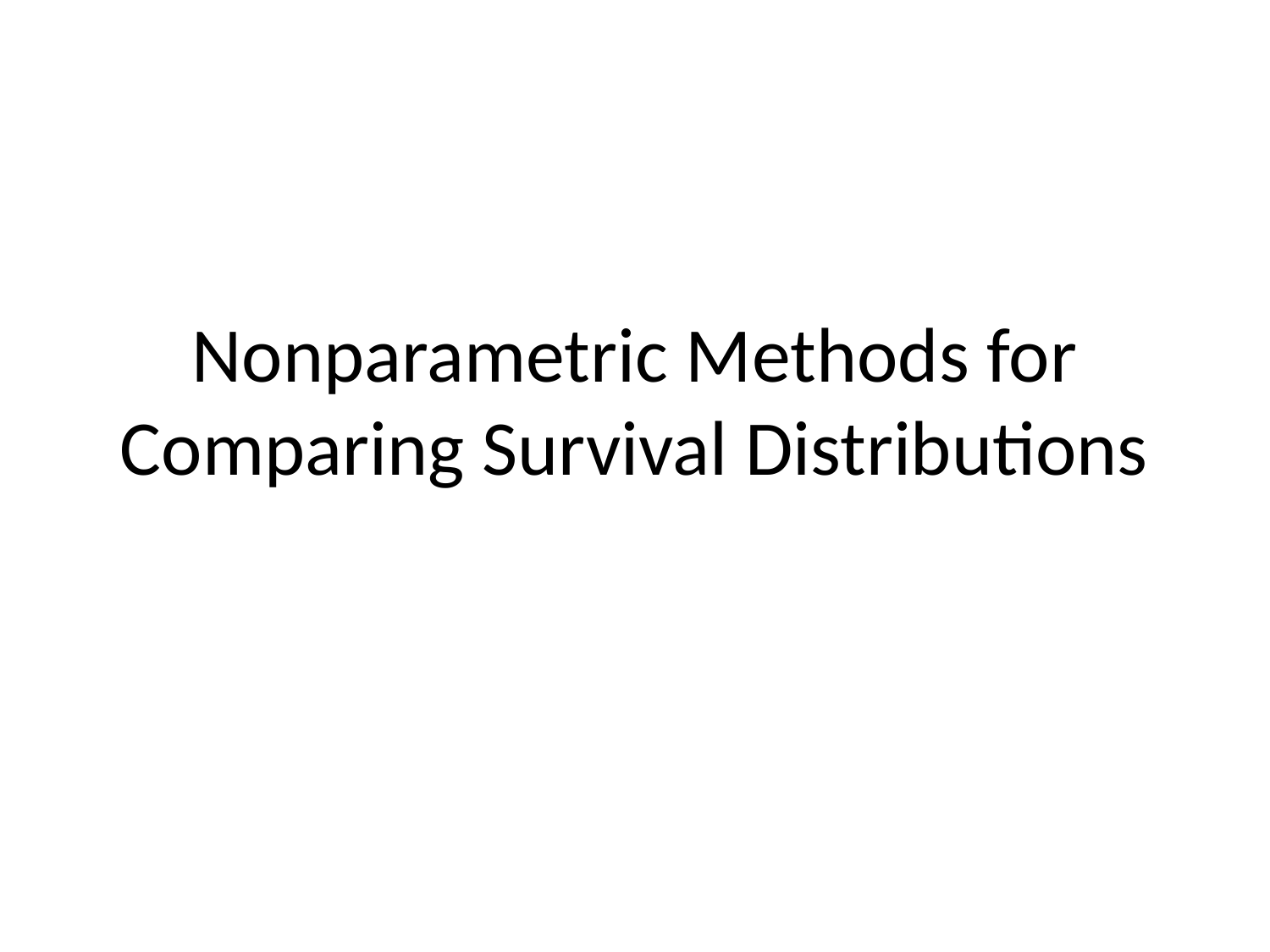

# Nonparametric Methods for Comparing Survival Distributions